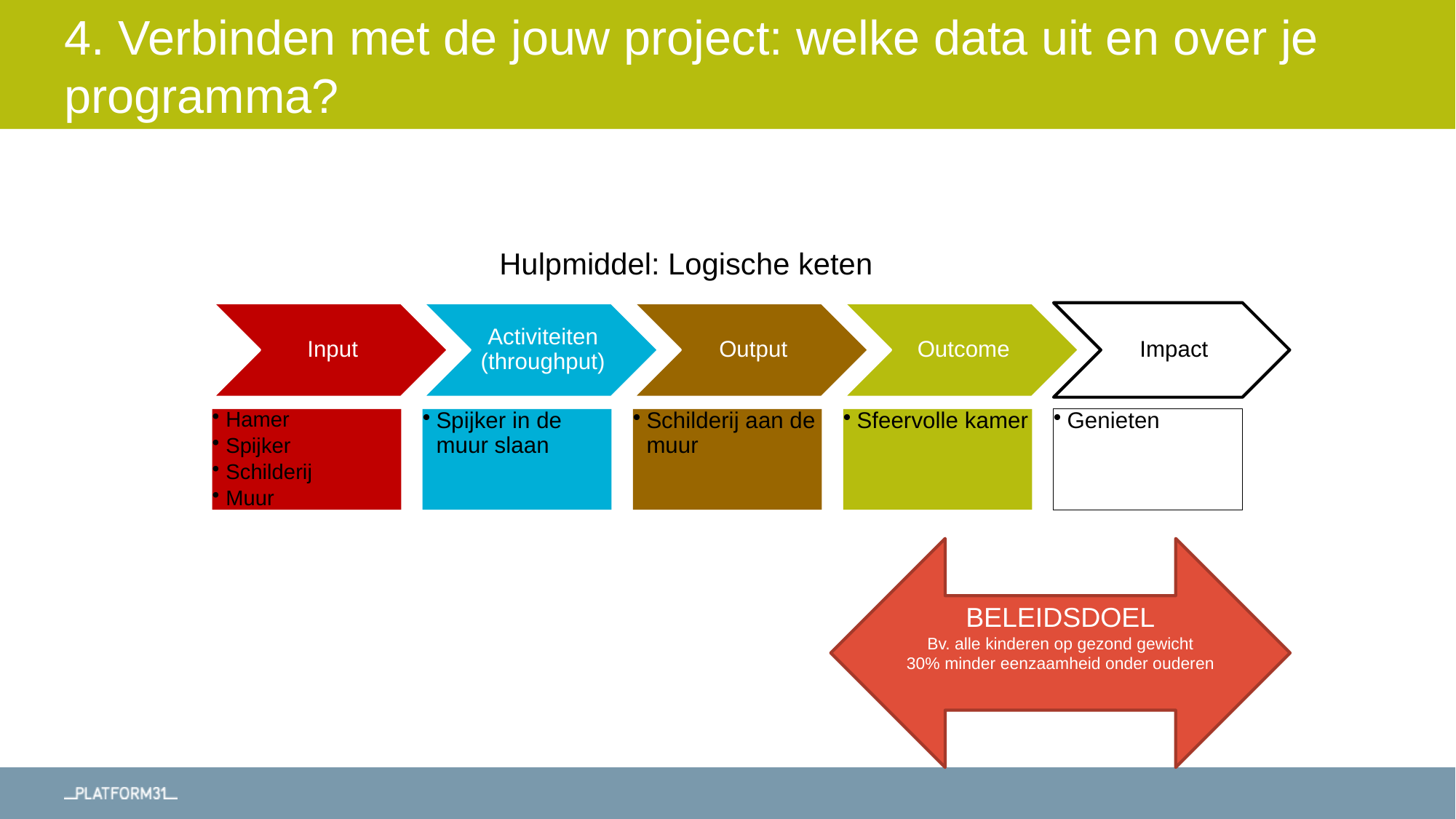

# 4. Verbinden met de jouw project: welke data uit en over je programma?
Input
Hamer
Spijker
Schilderij
Muur
Activiteiten (throughput)
Spijker in de muur slaan
Output
Schilderij aan de muur
Outcome
Sfeervolle kamer
Impact
Genieten
Hulpmiddel: Logische keten
BELEIDSDOEL
Bv. alle kinderen op gezond gewicht
30% minder eenzaamheid onder ouderen